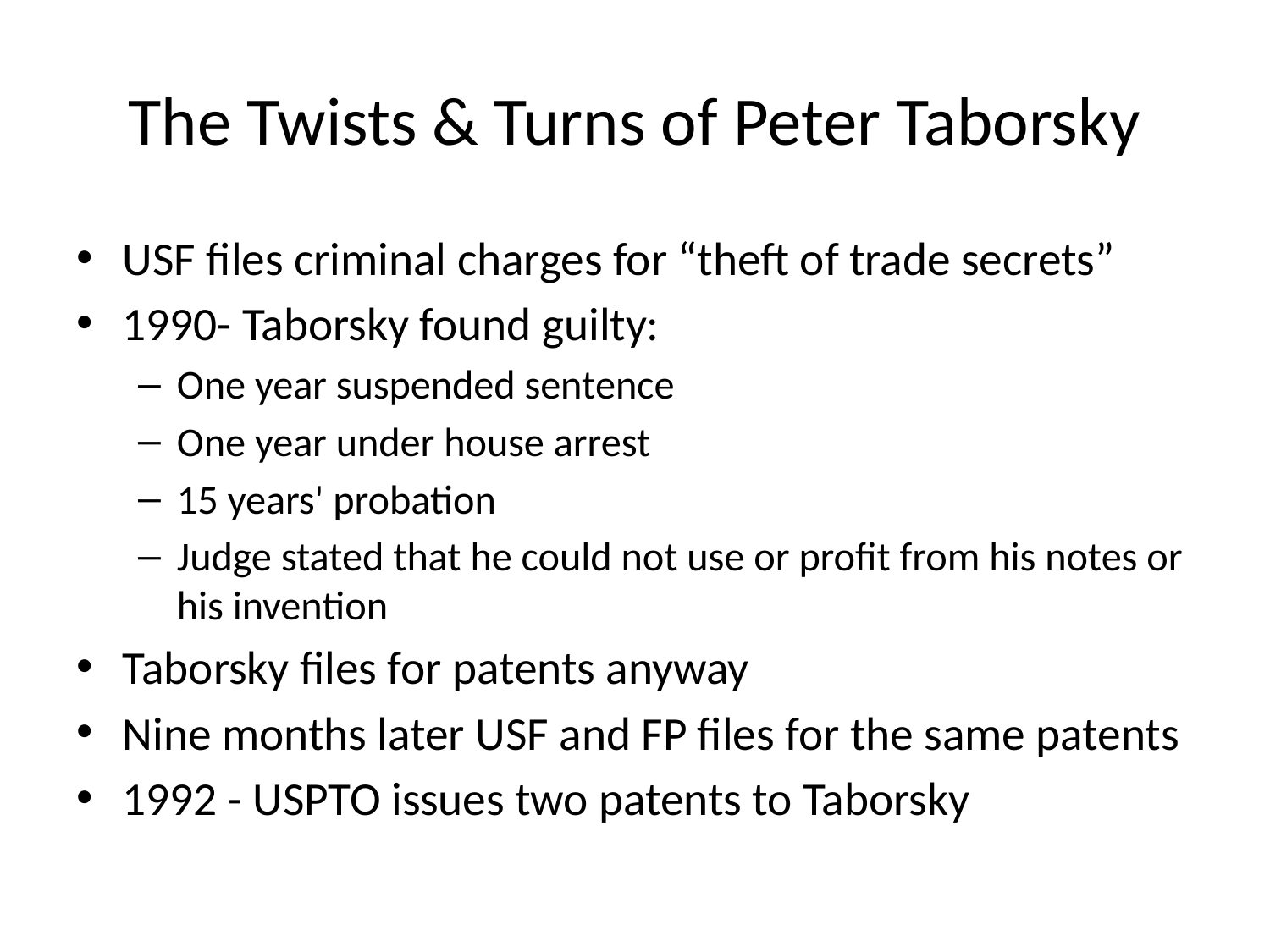

# The Twists & Turns of Peter Taborsky
USF files criminal charges for “theft of trade secrets”
1990- Taborsky found guilty:
One year suspended sentence
One year under house arrest
15 years' probation
Judge stated that he could not use or profit from his notes or his invention
Taborsky files for patents anyway
Nine months later USF and FP files for the same patents
1992 - USPTO issues two patents to Taborsky